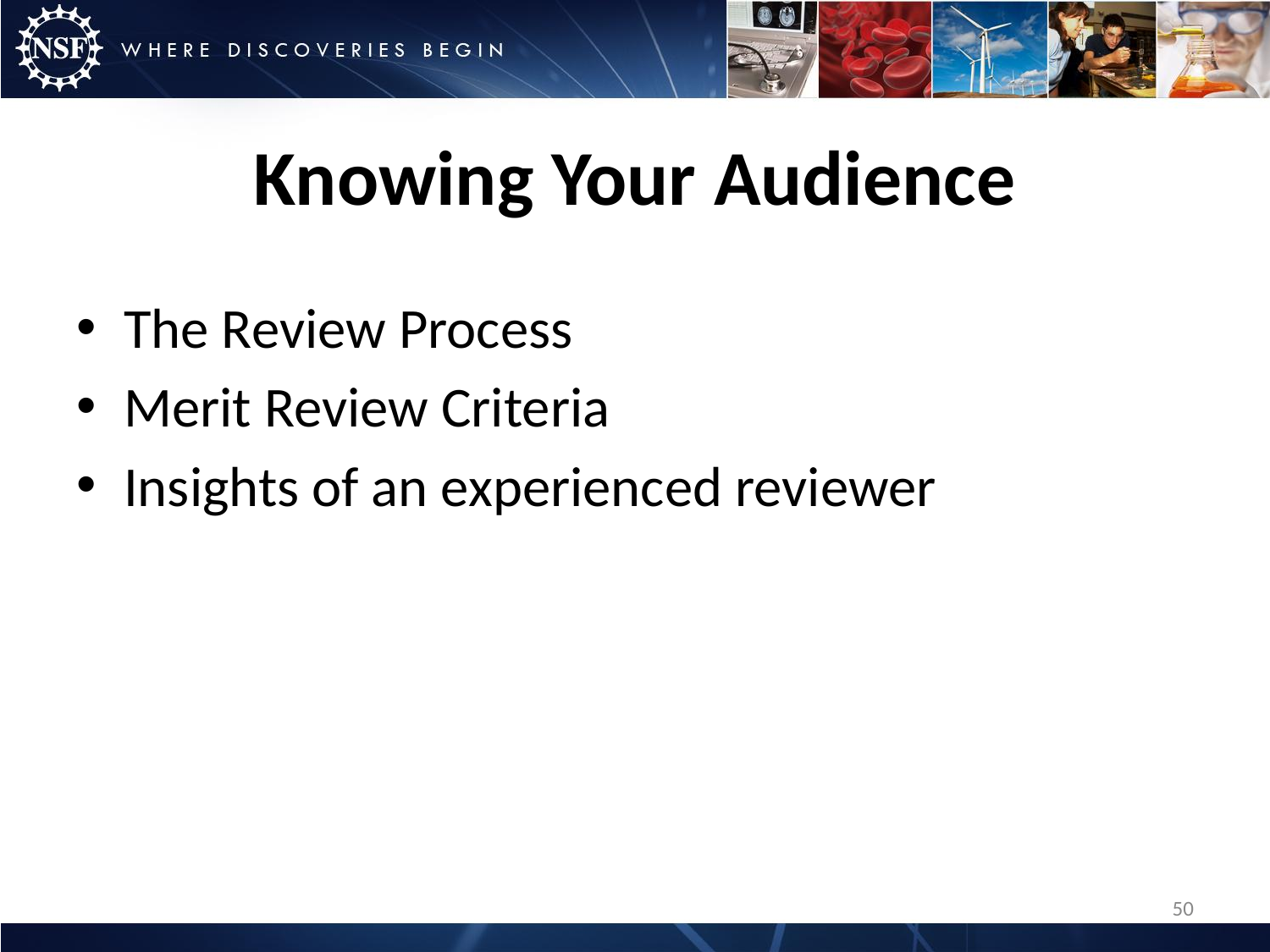

# Knowing Your Audience
The Review Process
Merit Review Criteria
Insights of an experienced reviewer
50